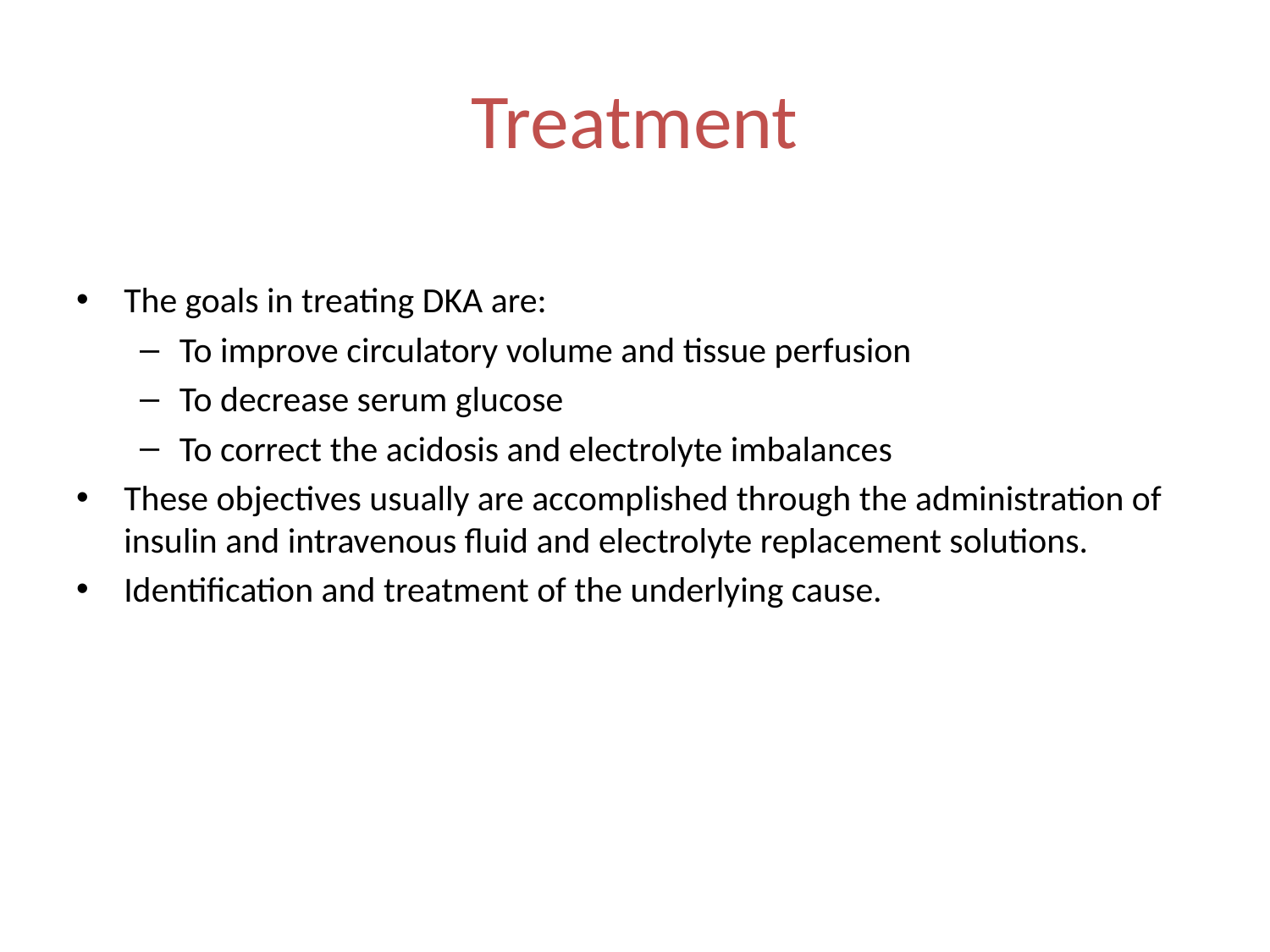

# Treatment

The goals in treating DKA are:
To improve circulatory volume and tissue perfusion
To decrease serum glucose
To correct the acidosis and electrolyte imbalances
These objectives usually are accomplished through the administration of insulin and intravenous fluid and electrolyte replacement solutions.
Identification and treatment of the underlying cause.